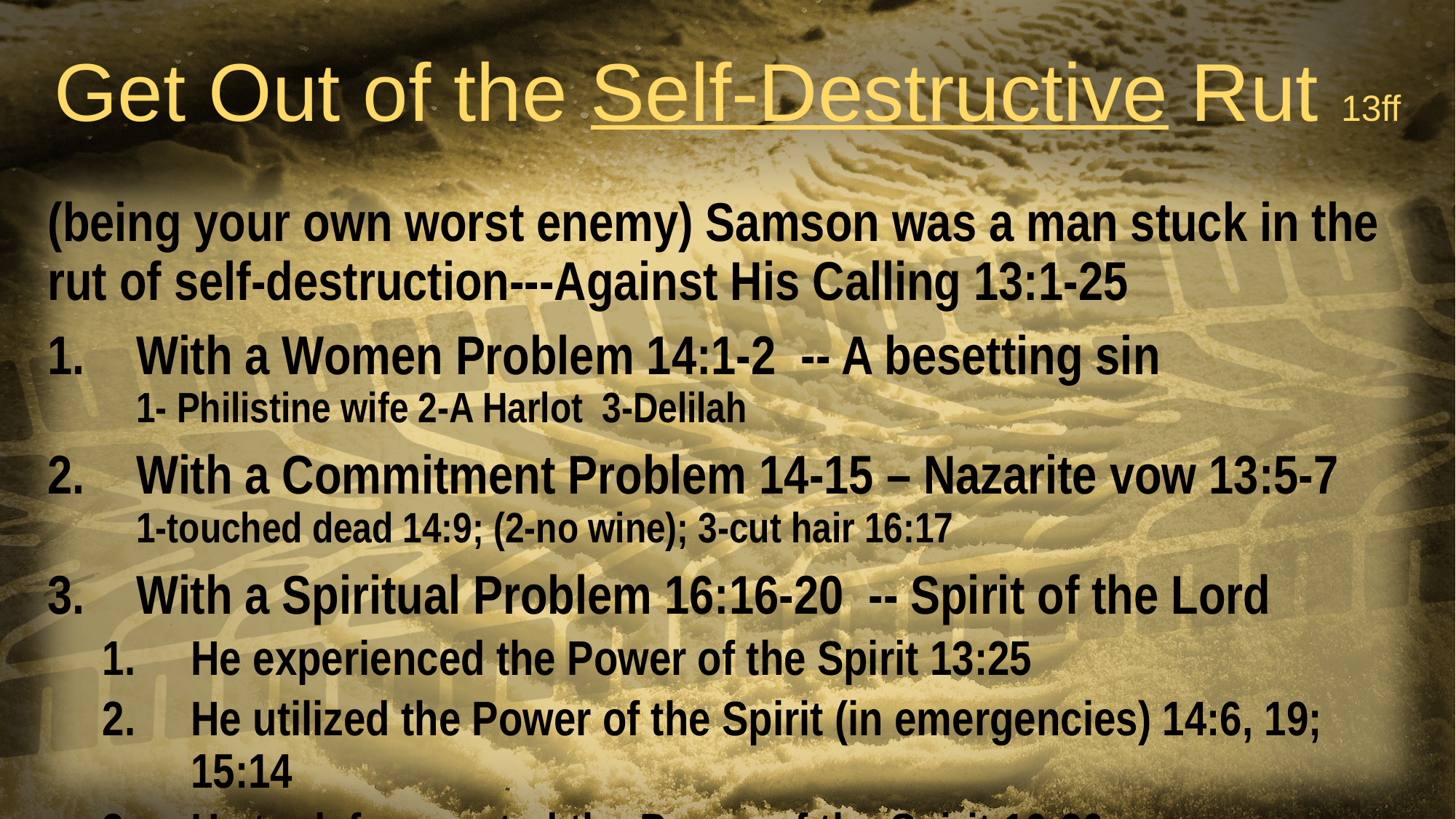

# Get Out of the Self-Destructive Rut 13ff
(being your own worst enemy) Samson was a man stuck in the rut of self-destruction---Against His Calling 13:1-25
With a Women Problem 14:1-2  -- A besetting sin
1- Philistine wife 2-A Harlot  3-Delilah
With a Commitment Problem 14-15 – Nazarite vow 13:5-7
1-touched dead 14:9; (2-no wine); 3-cut hair 16:17
With a Spiritual Problem 16:16-20  -- Spirit of the Lord
He experienced the Power of the Spirit 13:25
He utilized the Power of the Spirit (in emergencies) 14:6, 19;  15:14
He took for granted the Power of the Spirit 16:20